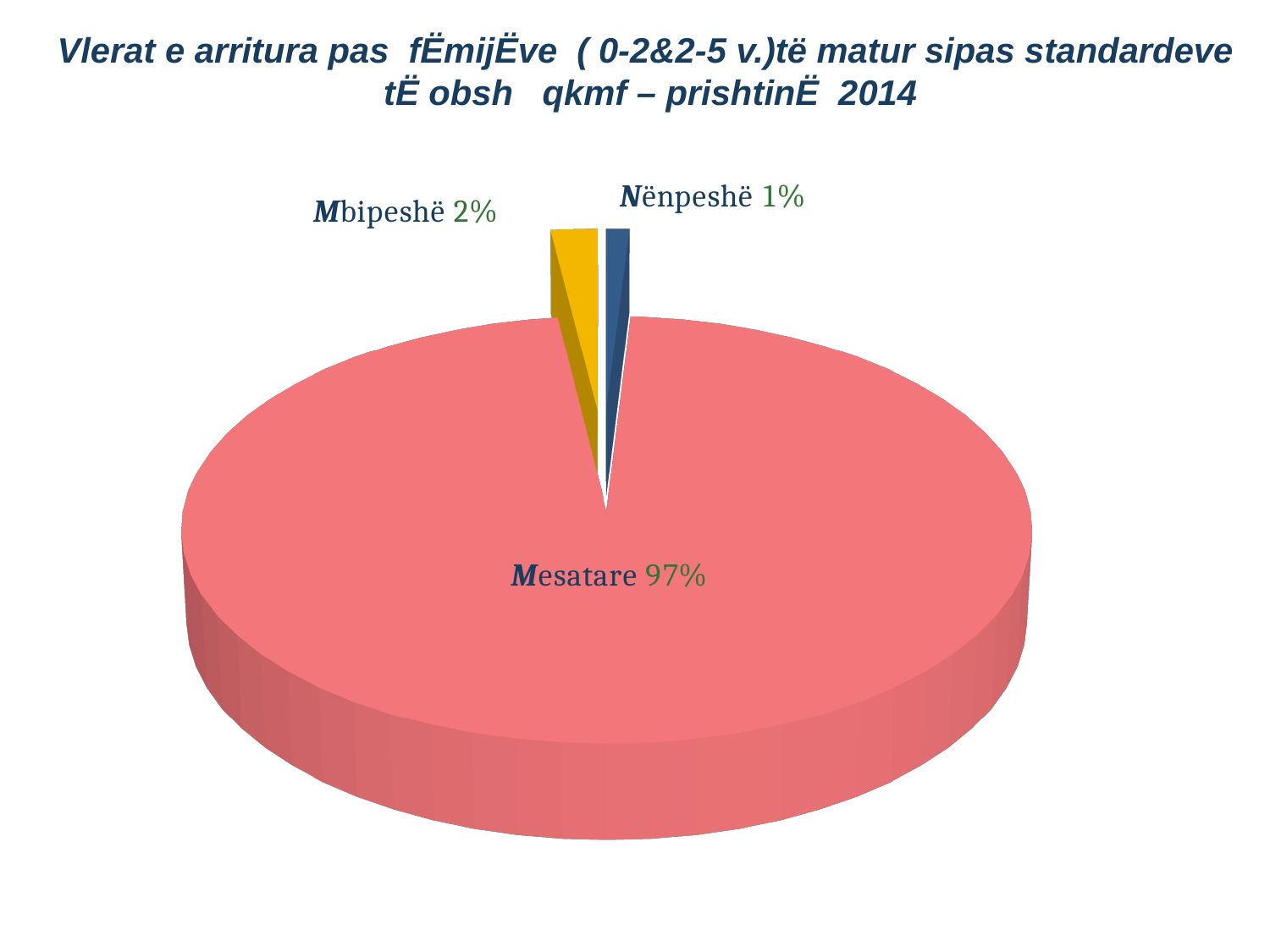

# Vlerat e arritura pas  fËmijËve  ( 0-2&2-5 v.)të matur sipas standardeve  tË obsh   qkmf – prishtinË  2014

[unsupported chart]